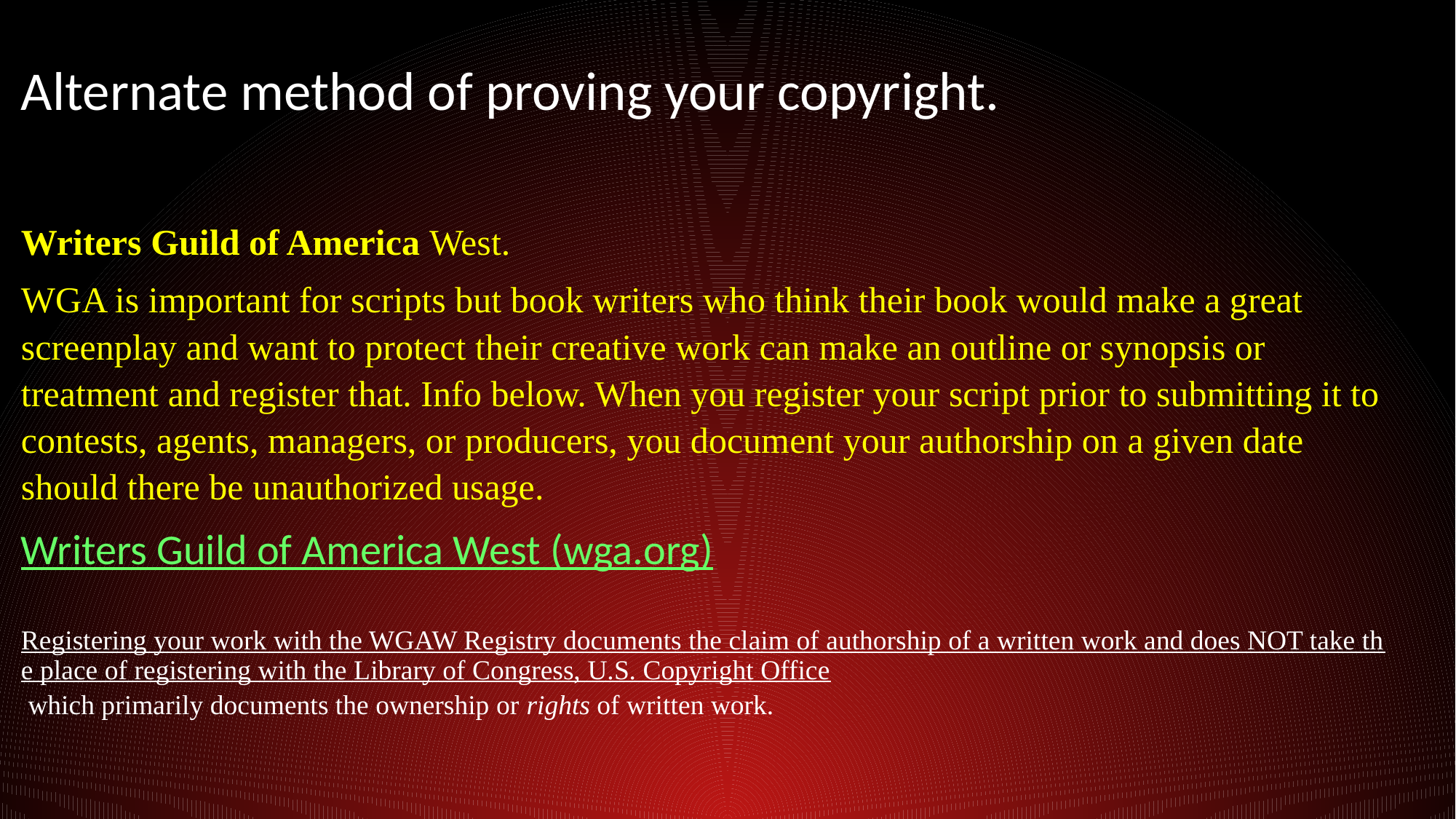

Alternate method of proving your copyright.

Writers Guild of America West.
WGA is important for scripts but book writers who think their book would make a great screenplay and want to protect their creative work can make an outline or synopsis or treatment and register that. Info below. When you register your script prior to submitting it to contests, agents, managers, or producers, you document your authorship on a given date should there be unauthorized usage.
Writers Guild of America West (wga.org)
 Registering your work with the WGAW Registry documents the claim of authorship of a written work and does NOT take the place of registering with the Library of Congress, U.S. Copyright Office which primarily documents the ownership or rights of written work.